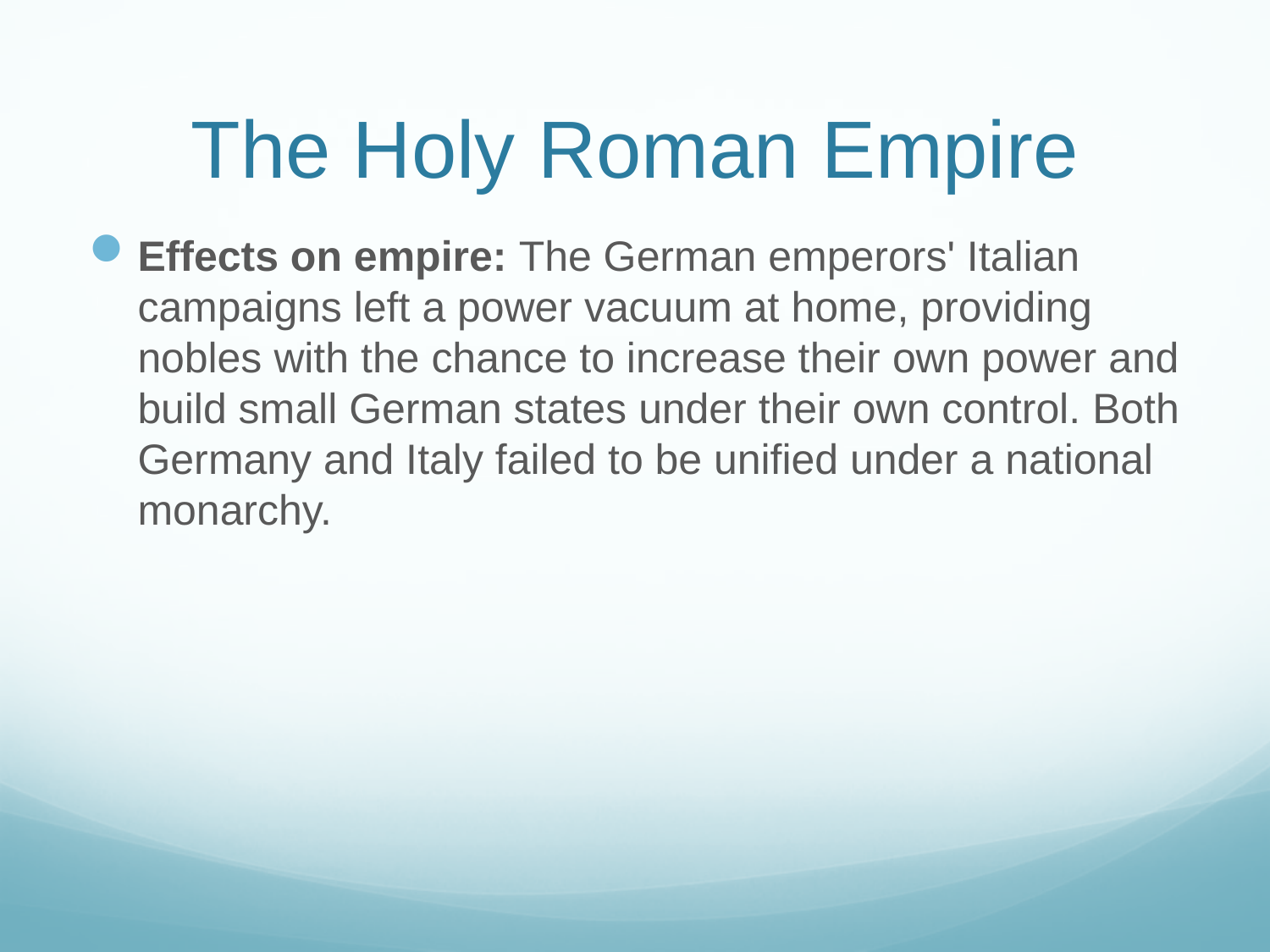

# The Holy Roman Empire
Effects on empire: The German emperors' Italian campaigns left a power vacuum at home, providing nobles with the chance to increase their own power and build small German states under their own control. Both Germany and Italy failed to be unified under a national monarchy.